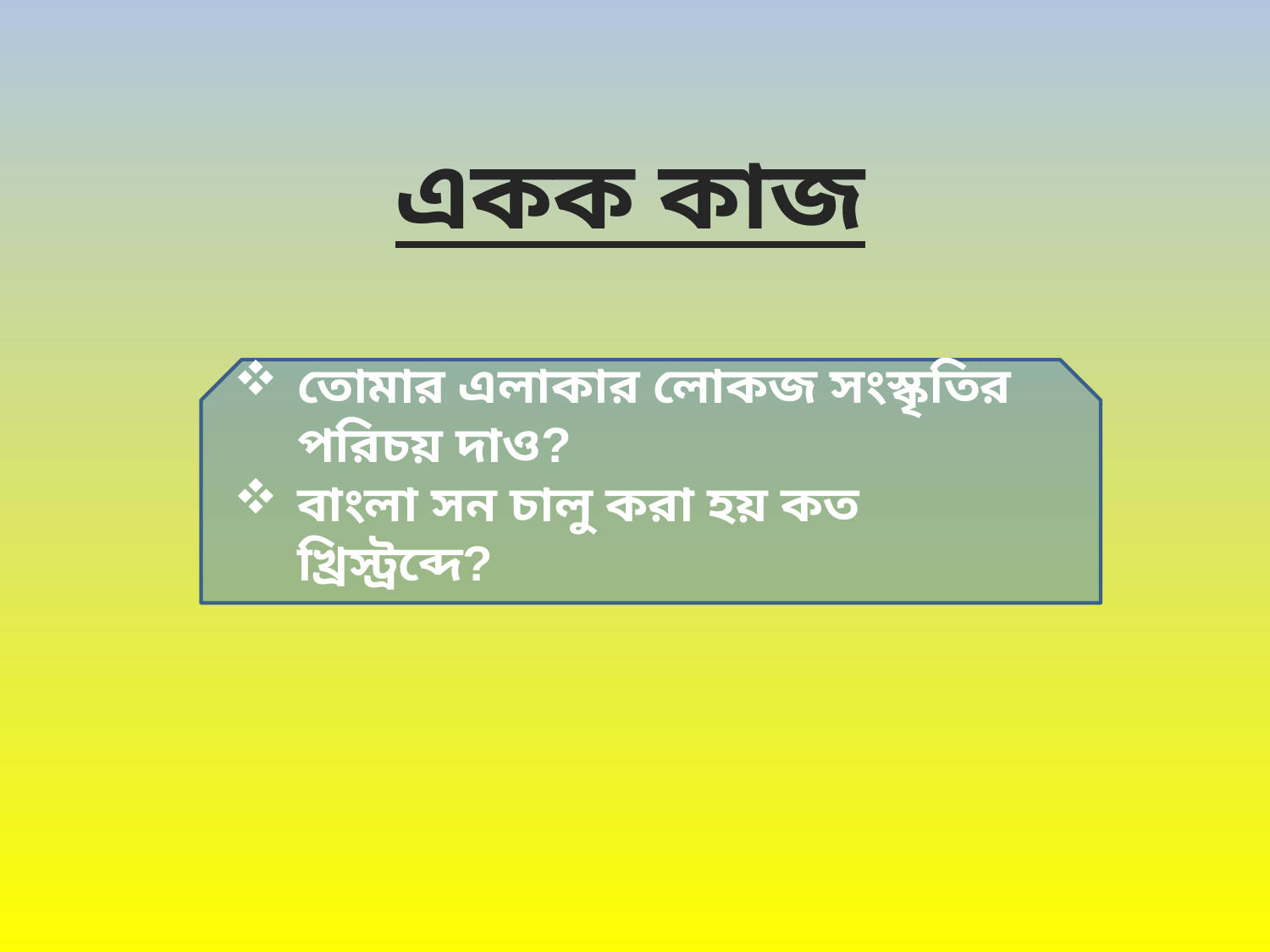

একক কাজ
তোমার এলাকার লোকজ সংস্কৃতির পরিচয় দাও?
বাংলা সন চালু করা হয় কত খ্রিস্ট্রব্দে?